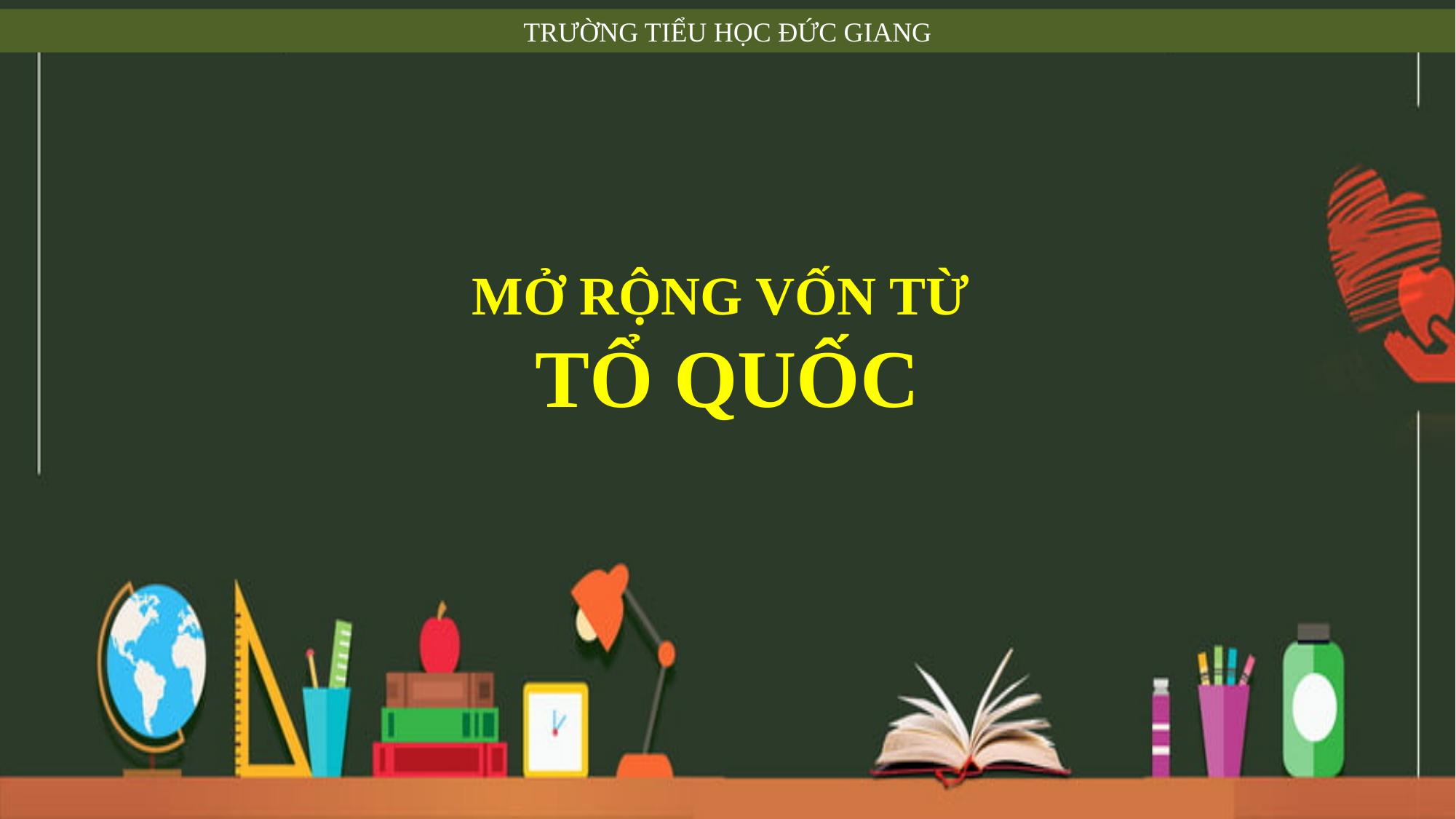

TRƯỜNG TIỂU HỌC ĐỨC GIANG
MỞ RỘNG VỐN TỪ
TỔ QUỐC